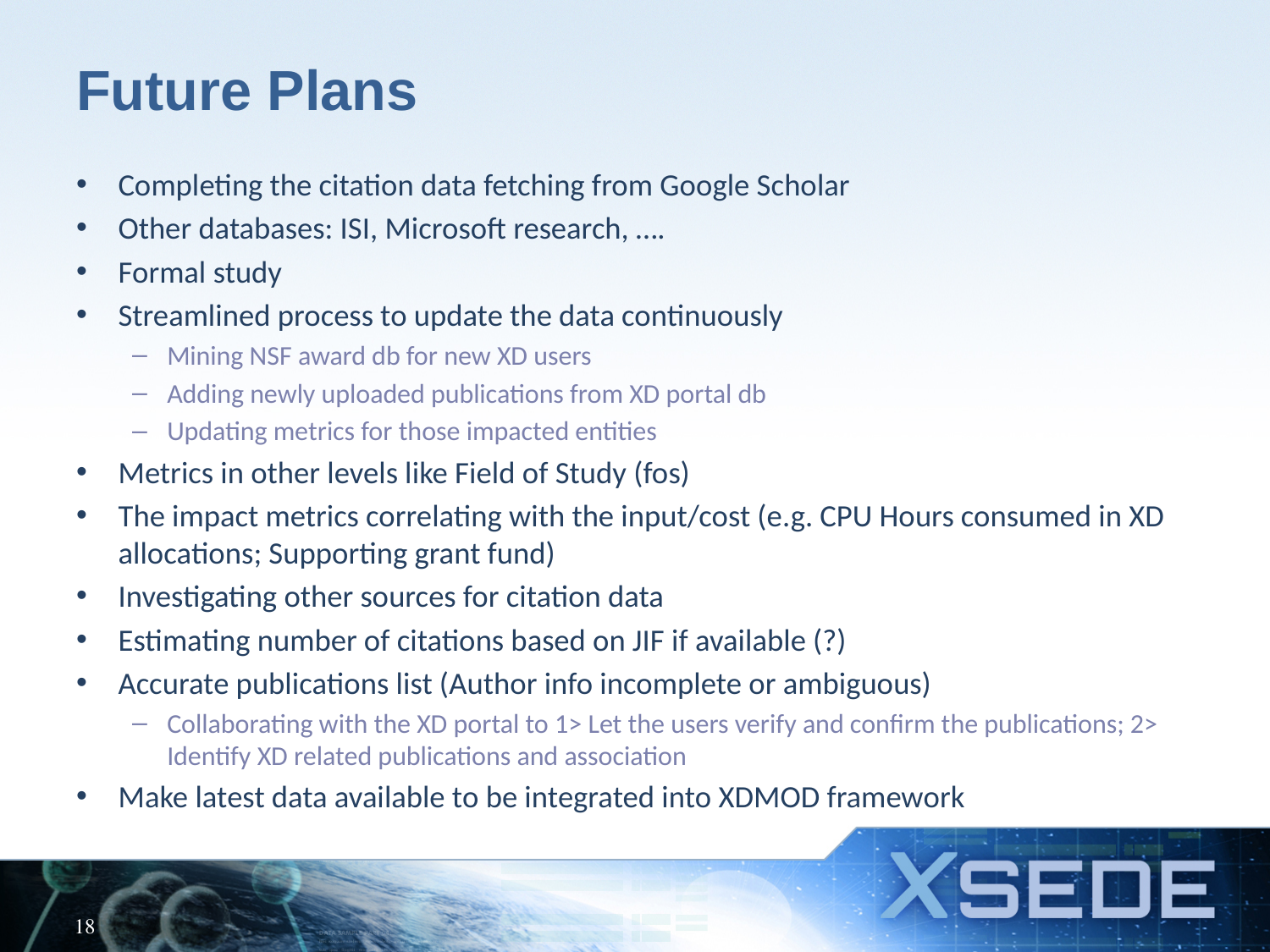

# Future Plans
Completing the citation data fetching from Google Scholar
Other databases: ISI, Microsoft research, ….
Formal study
Streamlined process to update the data continuously
Mining NSF award db for new XD users
Adding newly uploaded publications from XD portal db
Updating metrics for those impacted entities
Metrics in other levels like Field of Study (fos)
The impact metrics correlating with the input/cost (e.g. CPU Hours consumed in XD allocations; Supporting grant fund)
Investigating other sources for citation data
Estimating number of citations based on JIF if available (?)
Accurate publications list (Author info incomplete or ambiguous)
Collaborating with the XD portal to 1> Let the users verify and confirm the publications; 2> Identify XD related publications and association
Make latest data available to be integrated into XDMOD framework

18